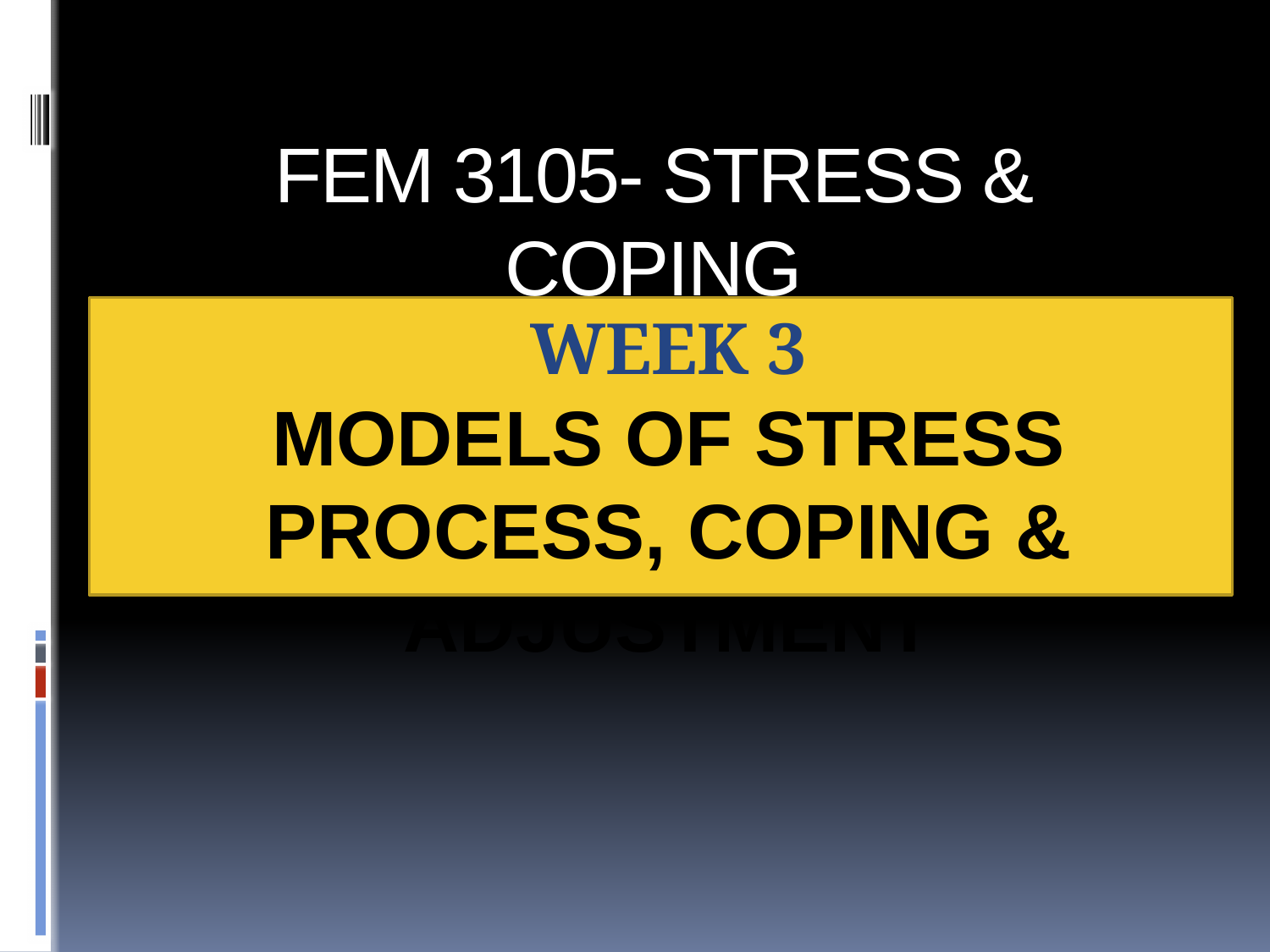

# FEM 3105- STRESS & COPING
WEEK 3
MODELS OF STRESS PROCESS, COPING & ADJUSTMENT